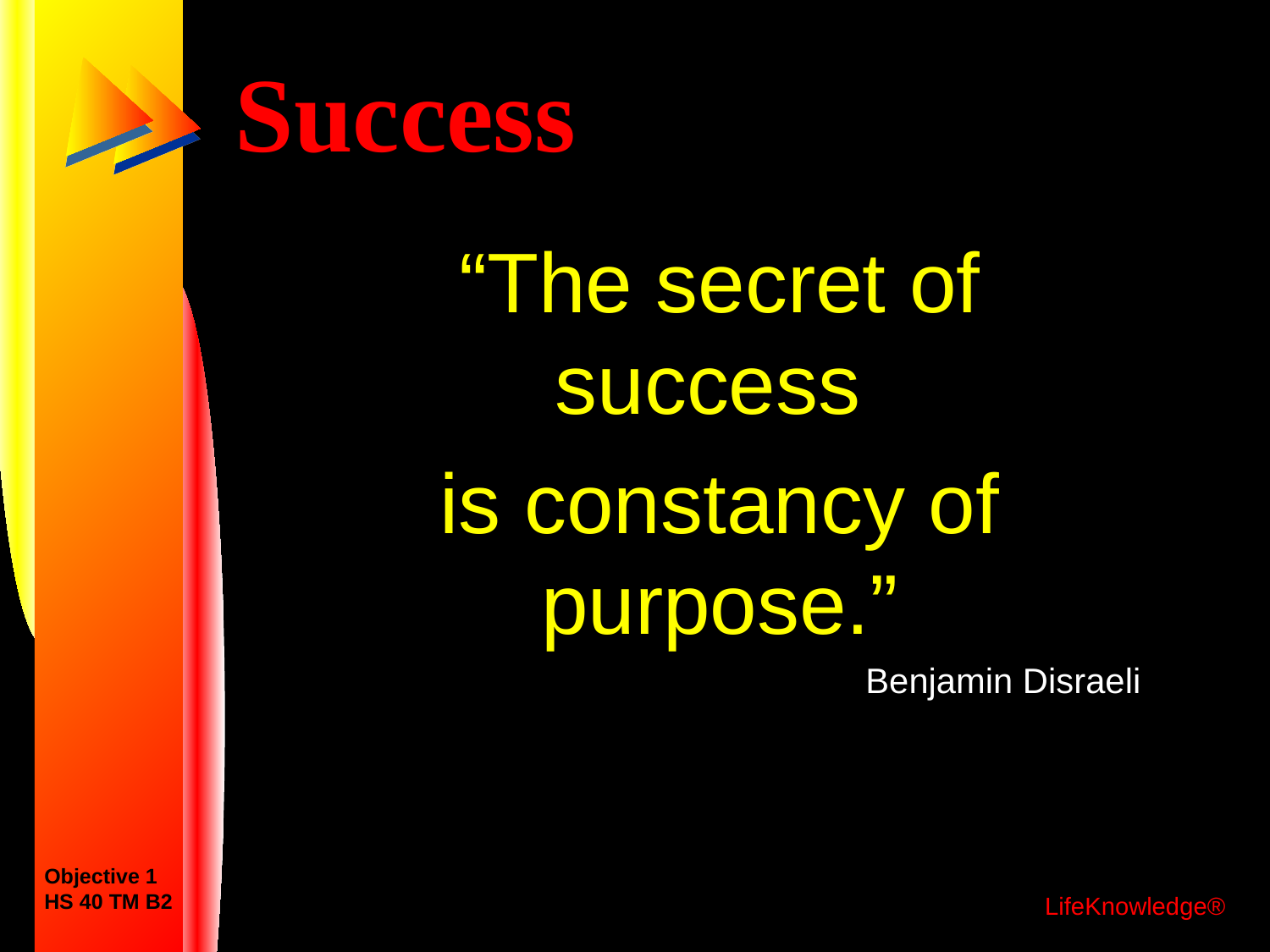

# Success
“The secret of success
is constancy of purpose.”
Benjamin Disraeli
Objective 1
HS 40 TM B2
LifeKnowledge®